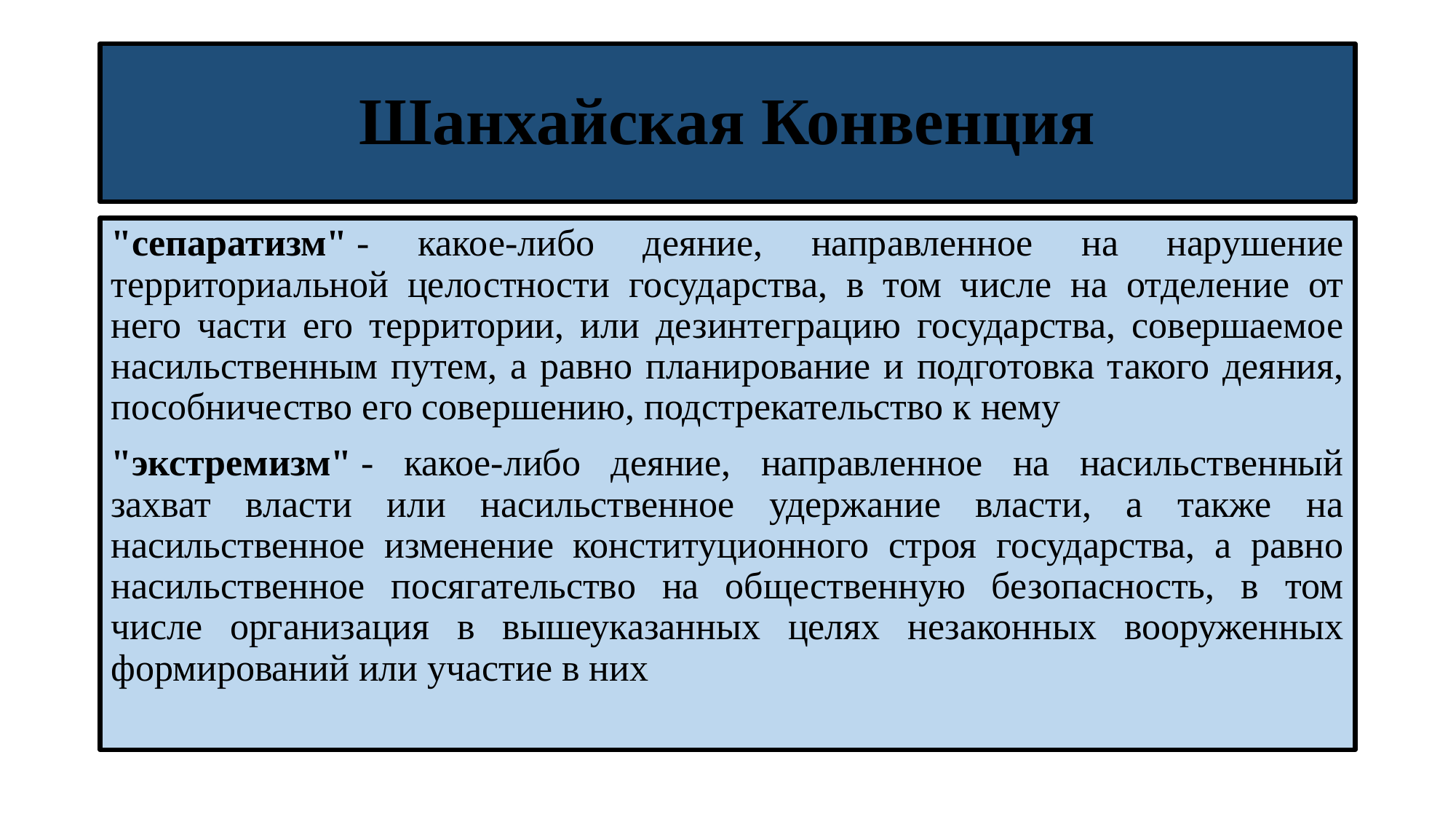

# Шанхайская Конвенция
"сепаратизм" - какое-либо деяние, направленное на нарушение территориальной целостности государства, в том числе на отделение от него части его территории, или дезинтеграцию государства, совершаемое насильственным путем, а равно планирование и подготовка такого деяния, пособничество его совершению, подстрекательство к нему
"экстремизм" - какое-либо деяние, направленное на насильственный захват власти или насильственное удержание власти, а также на насильственное изменение конституционного строя государства, а равно насильственное посягательство на общественную безопасность, в том числе организация в вышеуказанных целях незаконных вооруженных формирований или участие в них